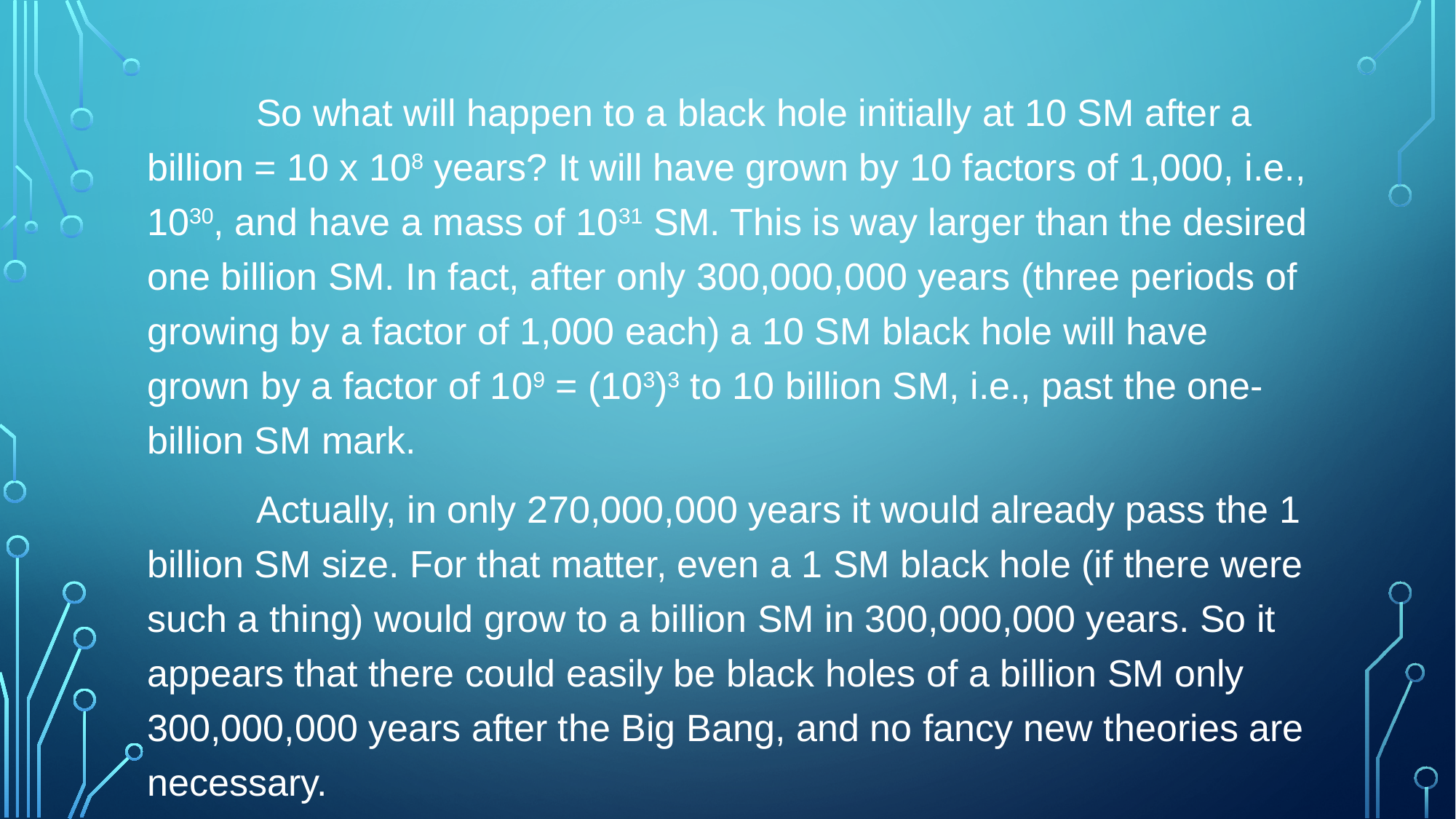

So what will happen to a black hole initially at 10 SM after a billion = 10 x 108 years? It will have grown by 10 factors of 1,000, i.e., 1030, and have a mass of 1031 SM. This is way larger than the desired one billion SM. In fact, after only 300,000,000 years (three periods of growing by a factor of 1,000 each) a 10 SM black hole will have grown by a factor of 109 = (103)3 to 10 billion SM, i.e., past the one-billion SM mark.
	Actually, in only 270,000,000 years it would already pass the 1 billion SM size. For that matter, even a 1 SM black hole (if there were such a thing) would grow to a billion SM in 300,000,000 years. So it appears that there could easily be black holes of a billion SM only 300,000,000 years after the Big Bang, and no fancy new theories are necessary.
#